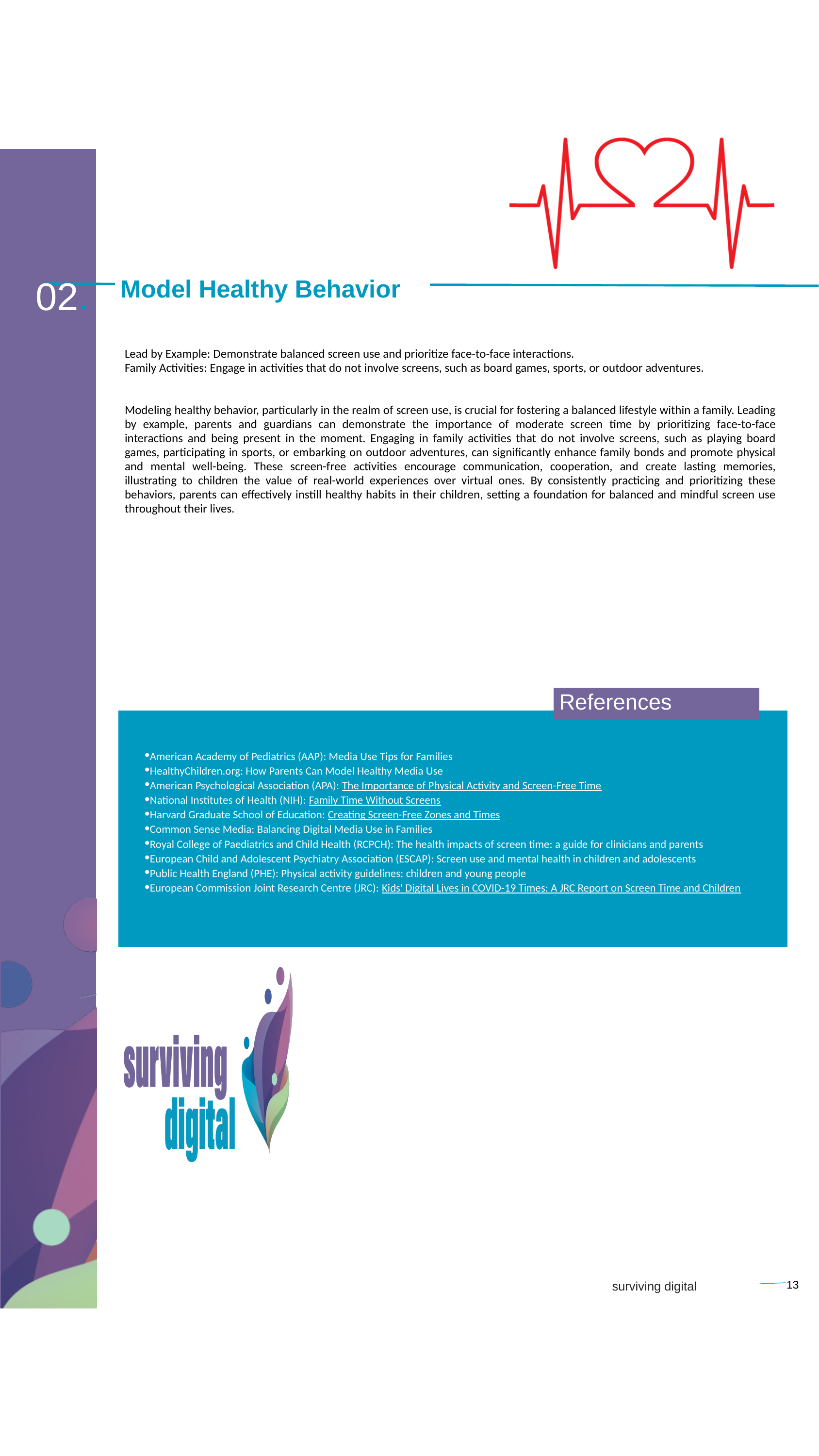

Model Healthy Behavior
 02.

Lead by Example: Demonstrate balanced screen use and prioritize face-to-face interactions.
Family Activities: Engage in activities that do not involve screens, such as board games, sports, or outdoor adventures.

Modeling healthy behavior, particularly in the realm of screen use, is crucial for fostering a balanced lifestyle within a family. Leading by example, parents and guardians can demonstrate the importance of moderate screen time by prioritizing face-to-face interactions and being present in the moment. Engaging in family activities that do not involve screens, such as playing board games, participating in sports, or embarking on outdoor adventures, can significantly enhance family bonds and promote physical and mental well-being. These screen-free activities encourage communication, cooperation, and create lasting memories, illustrating to children the value of real-world experiences over virtual ones. By consistently practicing and prioritizing these behaviors, parents can effectively instill healthy habits in their children, setting a foundation for balanced and mindful screen use throughout their lives.

References

American Academy of Pediatrics (AAP): Media Use Tips for Families
HealthyChildren.org: How Parents Can Model Healthy Media Use
American Psychological Association (APA): The Importance of Physical Activity and Screen-Free Time
National Institutes of Health (NIH): Family Time Without Screens
Harvard Graduate School of Education: Creating Screen-Free Zones and Times
Common Sense Media: Balancing Digital Media Use in Families
Royal College of Paediatrics and Child Health (RCPCH): The health impacts of screen time: a guide for clinicians and parents
European Child and Adolescent Psychiatry Association (ESCAP): Screen use and mental health in children and adolescents
Public Health England (PHE): Physical activity guidelines: children and young people
European Commission Joint Research Centre (JRC): Kids' Digital Lives in COVID-19 Times: A JRC Report on Screen Time and Children

13
surviving digital